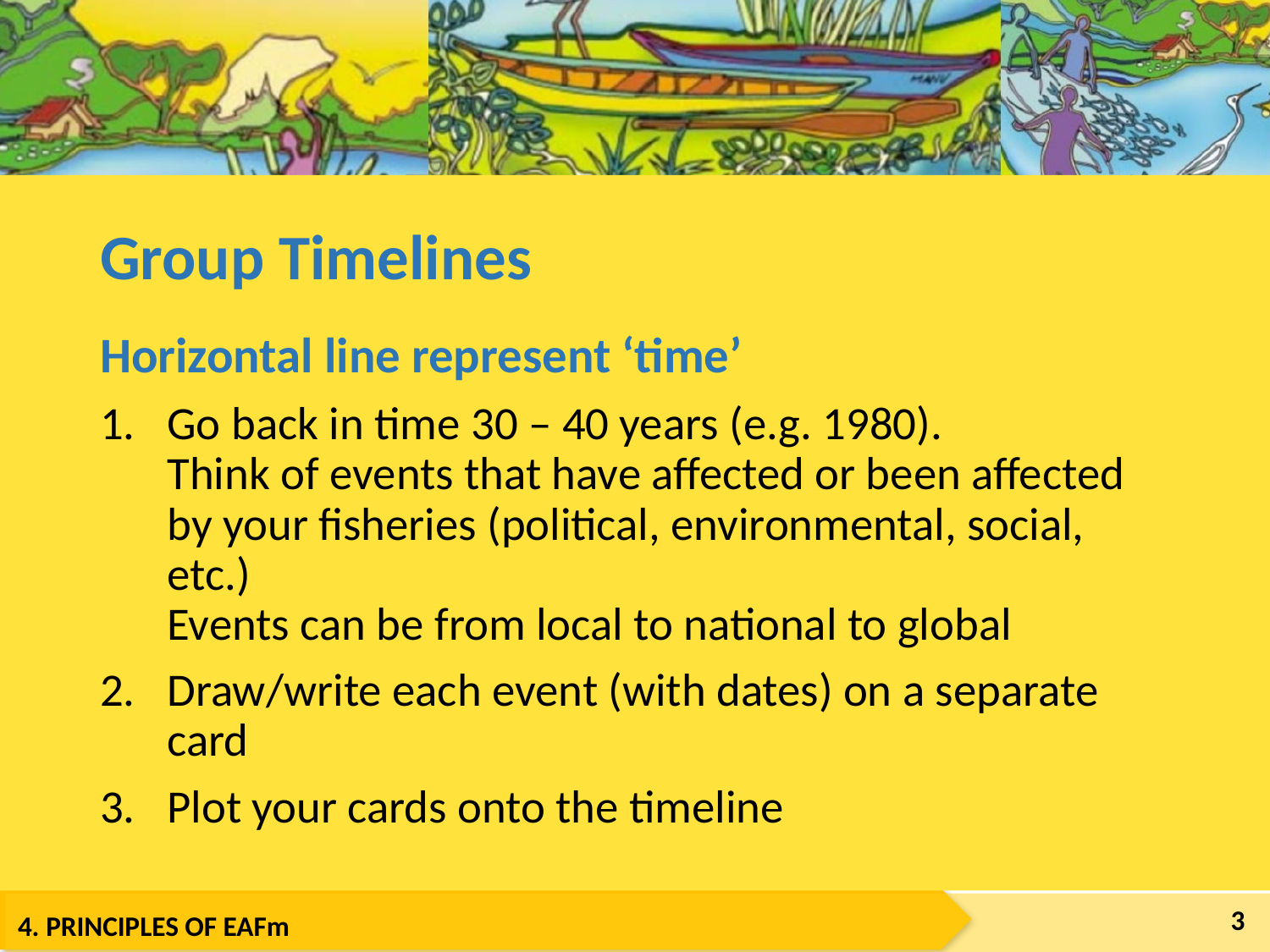

# Group Timelines
Horizontal line represent ‘time’
Go back in time 30 – 40 years (e.g. 1980).
Think of events that have affected or been affected by your fisheries (political, environmental, social, etc.)
Events can be from local to national to global
Draw/write each event (with dates) on a separate card
Plot your cards onto the timeline
3